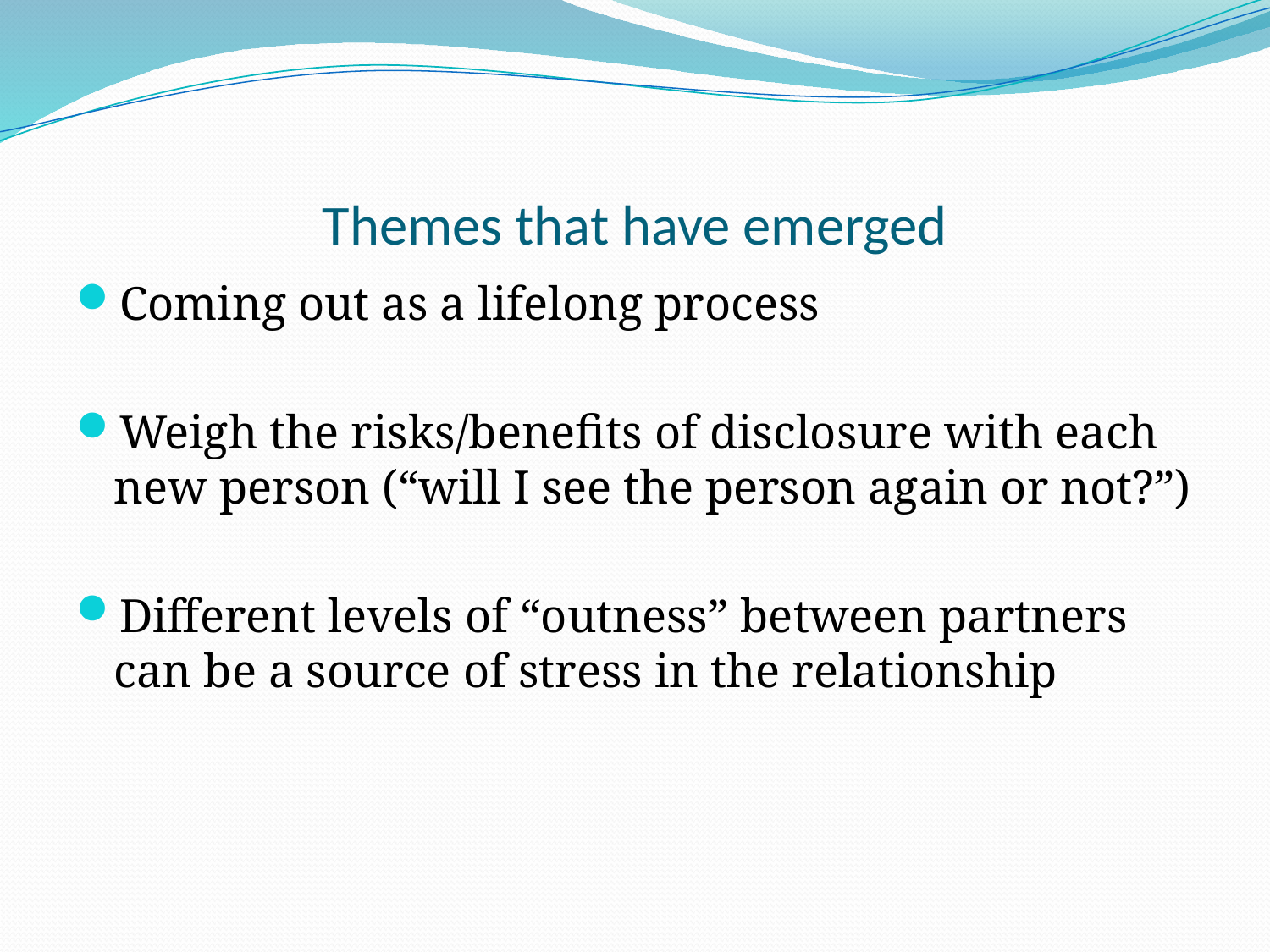

# Themes that have emerged
Coming out as a lifelong process

Weigh the risks/benefits of disclosure with each new person (“will I see the person again or not?”)

Different levels of “outness” between partners can be a source of stress in the relationship